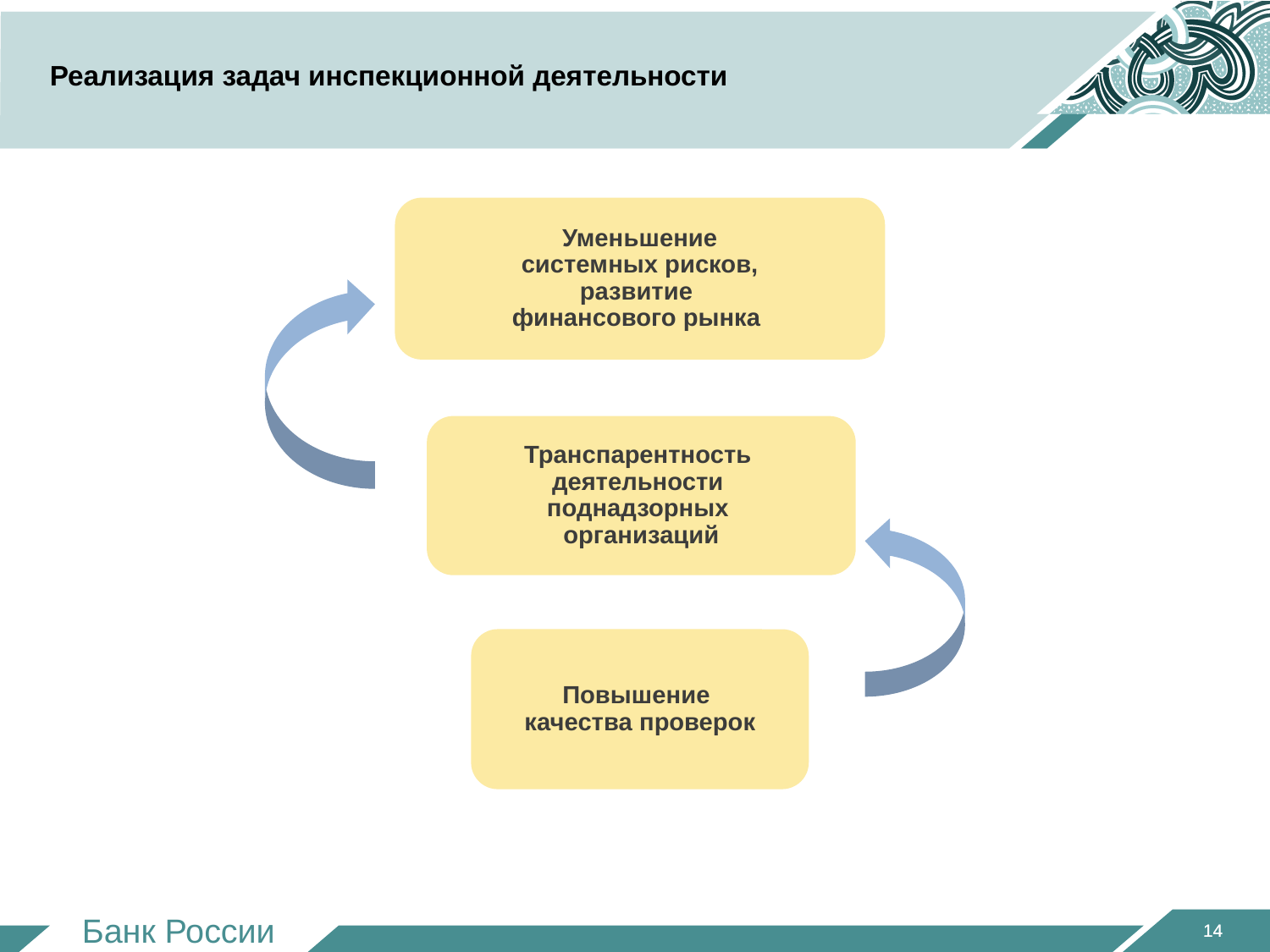

# Реализация задач инспекционной деятельности
Уменьшение
системных рисков,
развитие
финансового рынка

Транспарентность
деятельности
поднадзорных
организаций

Повышение
качества проверок

14
14